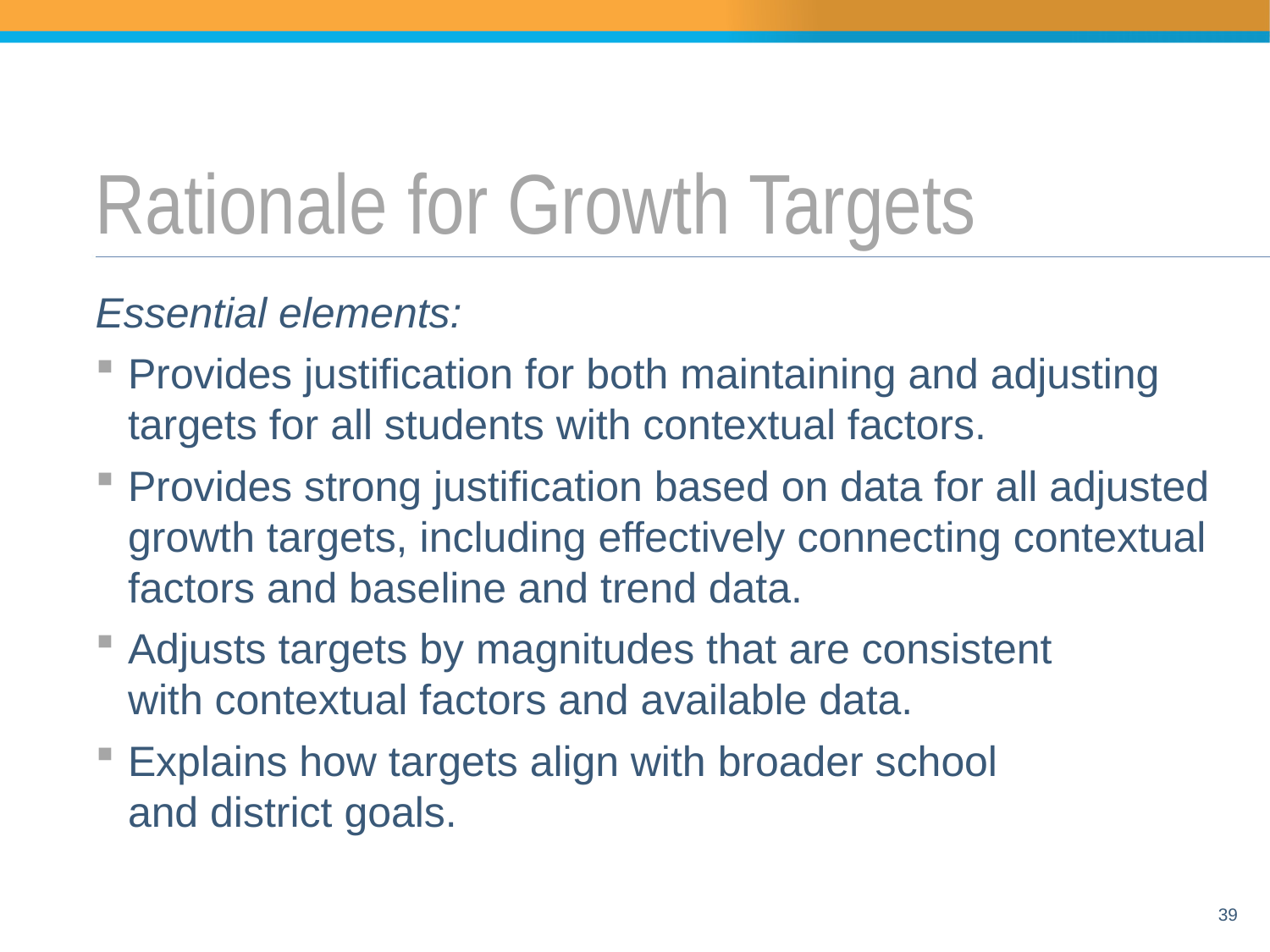

# Rationale for Growth Targets
Essential elements:
Provides justification for both maintaining and adjusting targets for all students with contextual factors.
Provides strong justification based on data for all adjusted growth targets, including effectively connecting contextual factors and baseline and trend data.
Adjusts targets by magnitudes that are consistent
with contextual factors and available data.
Explains how targets align with broader school
and district goals.
39